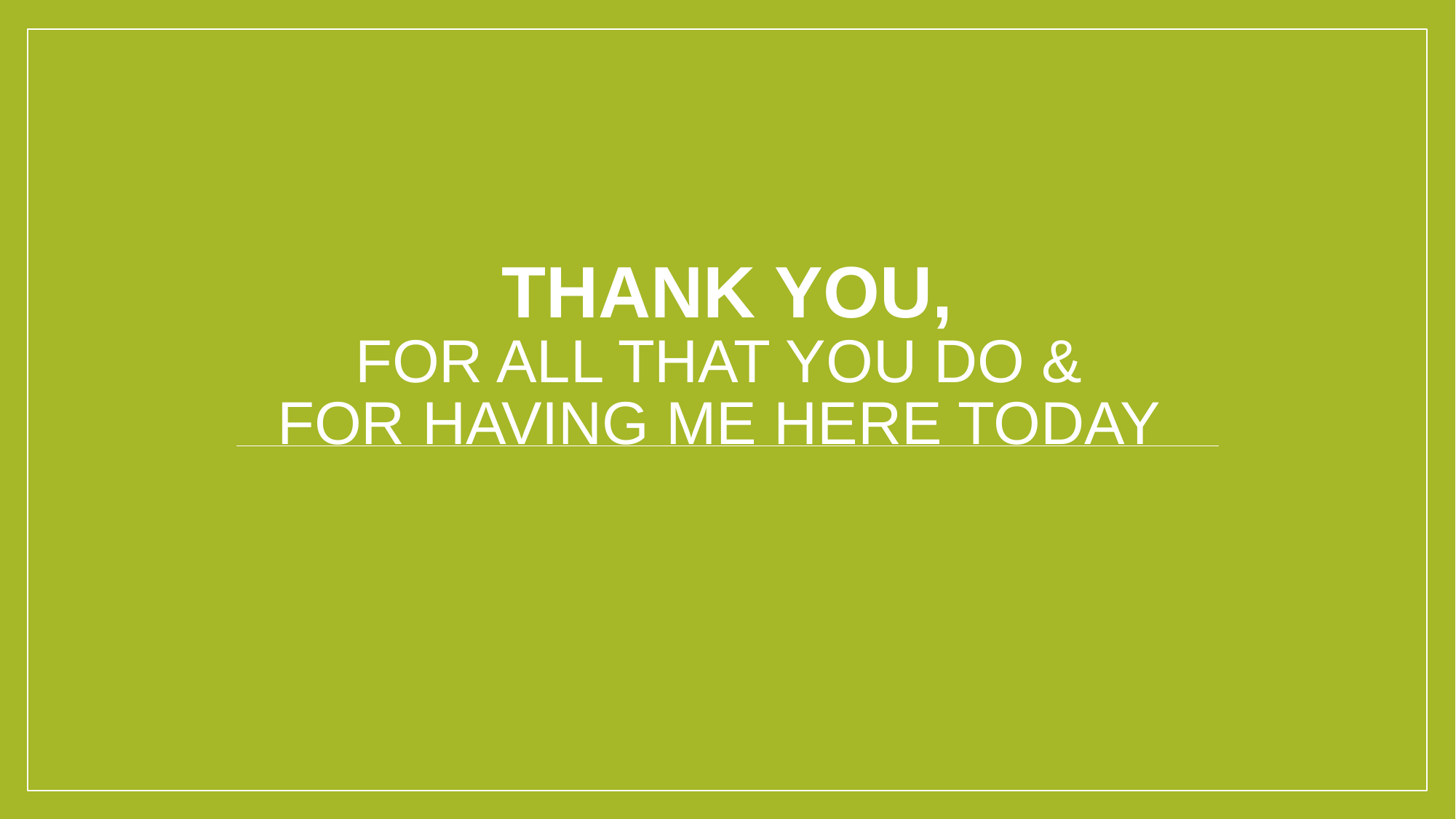

# Thank You, for all that you Do & for having me here today